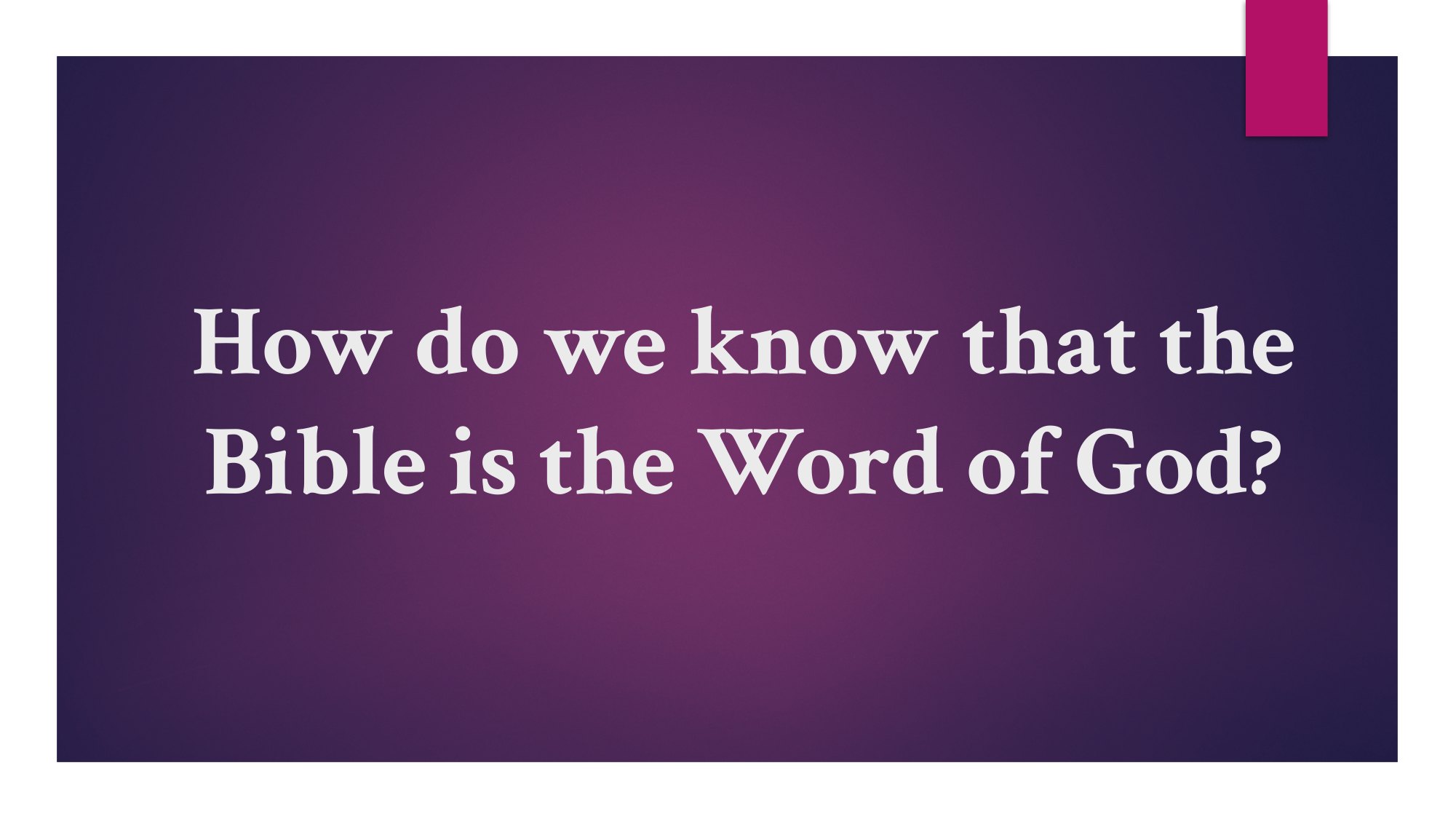

# How do we know that the Bible is the Word of God?